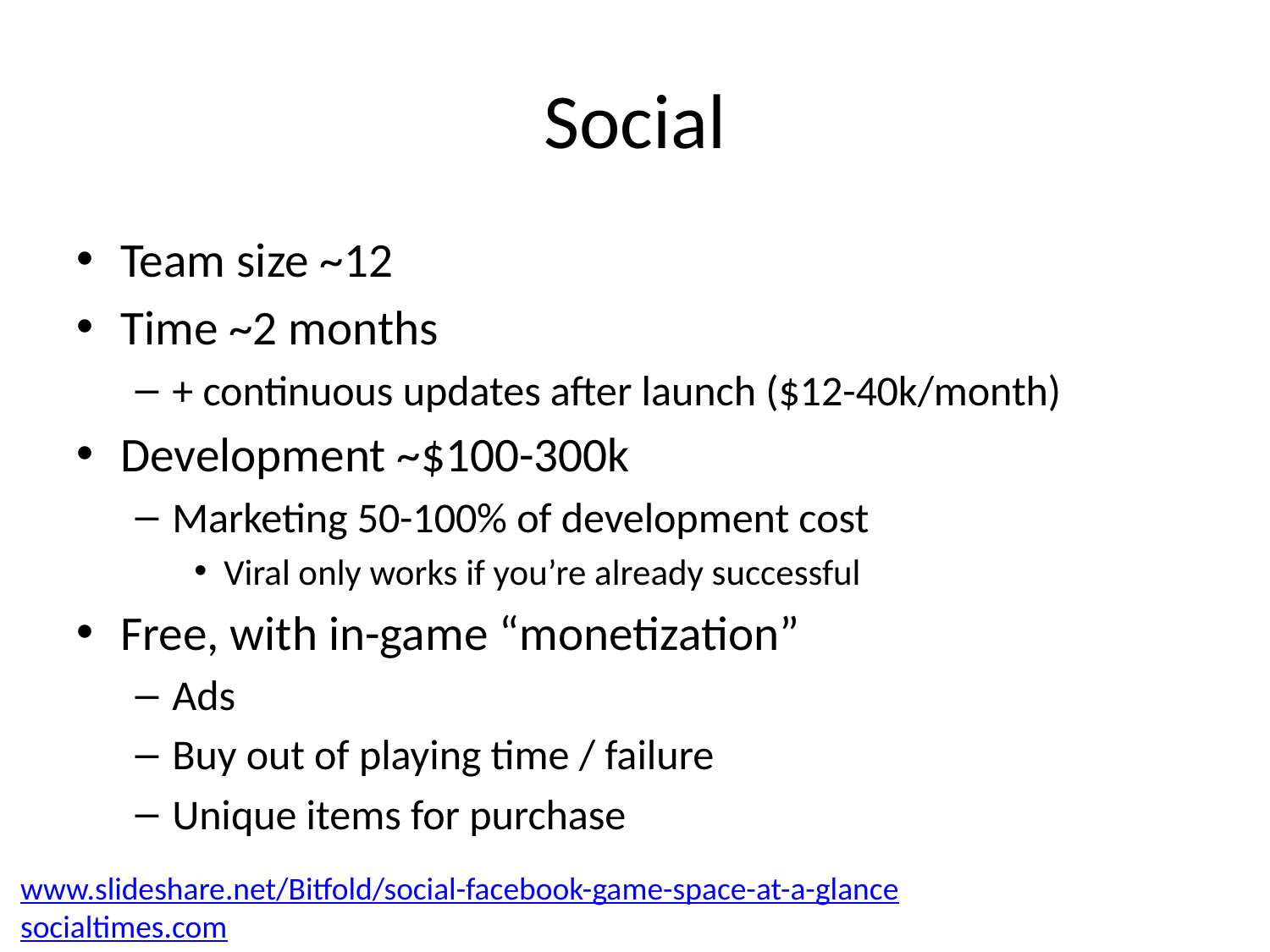

# Social
Team size ~12
Time ~2 months
+ continuous updates after launch ($12-40k/month)
Development ~$100-300k
Marketing 50-100% of development cost
Viral only works if you’re already successful
Free, with in-game “monetization”
Ads
Buy out of playing time / failure
Unique items for purchase
www.slideshare.net/Bitfold/social-facebook-game-space-at-a-glance
socialtimes.com